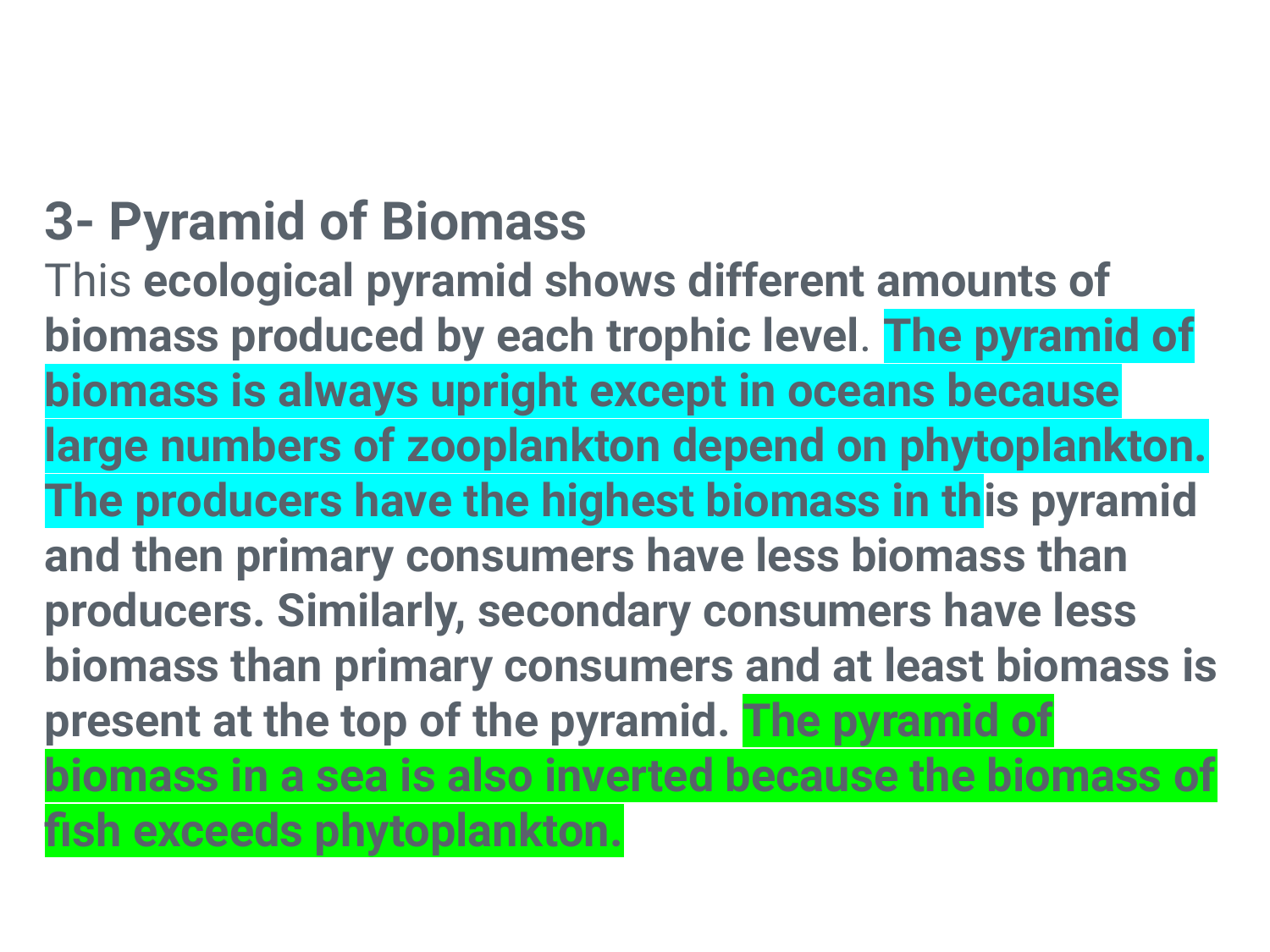

3- Pyramid of Biomass
This ecological pyramid shows different amounts of biomass produced by each trophic level. The pyramid of biomass is always upright except in oceans because large numbers of zooplankton depend on phytoplankton. The producers have the highest biomass in this pyramid and then primary consumers have less biomass than producers. Similarly, secondary consumers have less biomass than primary consumers and at least biomass is present at the top of the pyramid. The pyramid of biomass in a sea is also inverted because the biomass of fish exceeds phytoplankton.